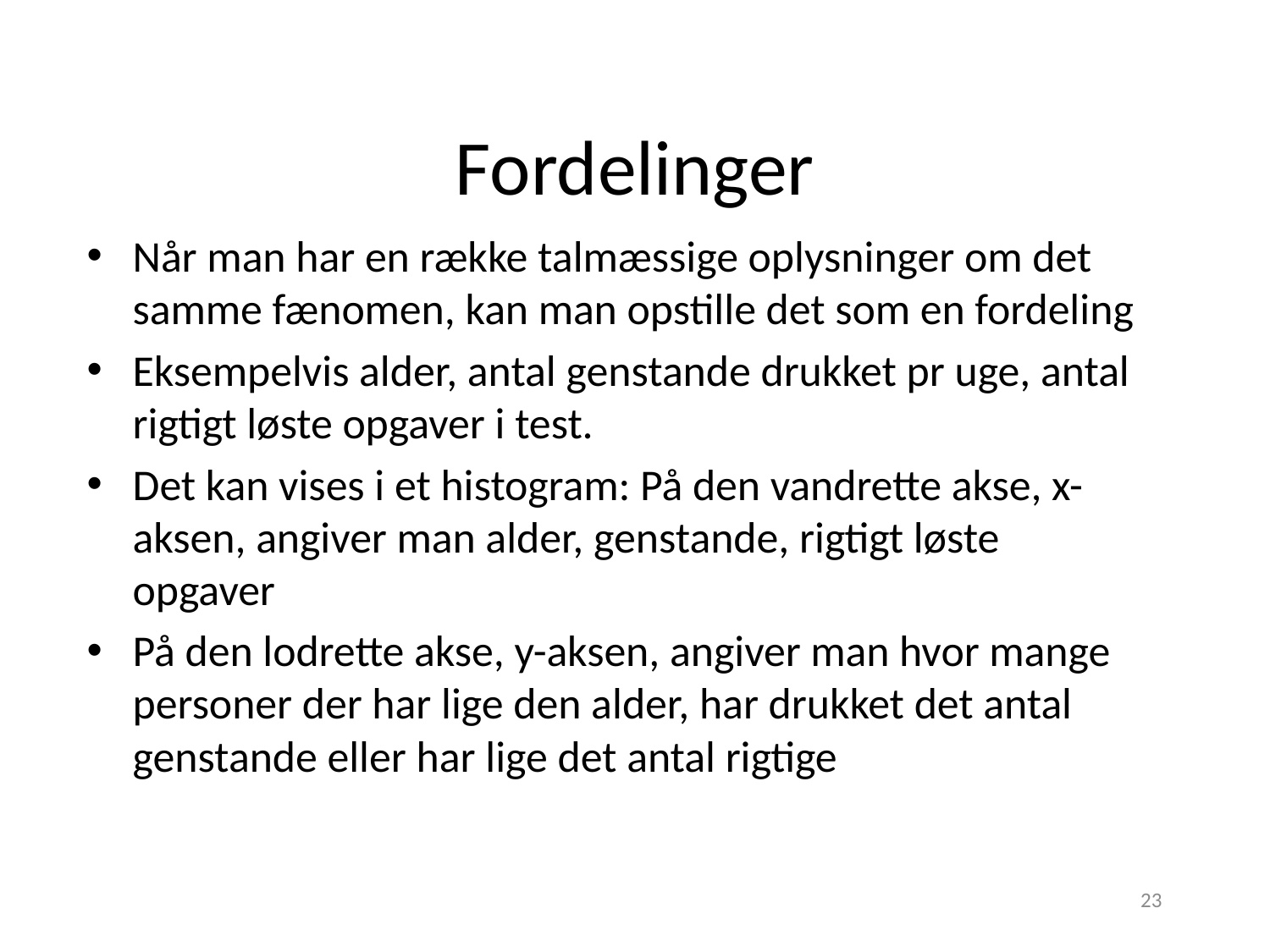

# Fordelinger
Når man har en række talmæssige oplysninger om det samme fænomen, kan man opstille det som en fordeling
Eksempelvis alder, antal genstande drukket pr uge, antal rigtigt løste opgaver i test.
Det kan vises i et histogram: På den vandrette akse, x-aksen, angiver man alder, genstande, rigtigt løste opgaver
På den lodrette akse, y-aksen, angiver man hvor mange personer der har lige den alder, har drukket det antal genstande eller har lige det antal rigtige

23